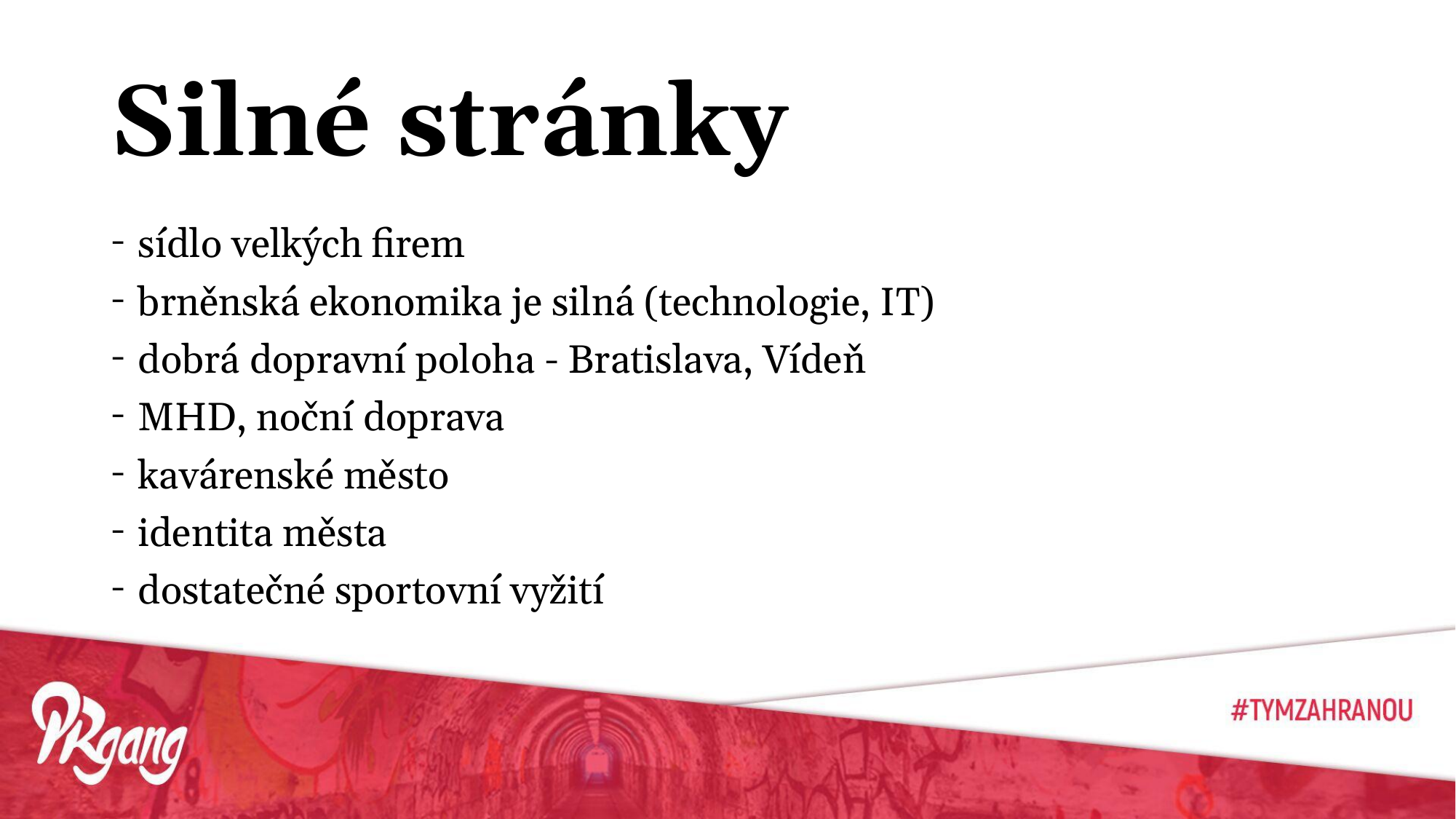

# Silné stránky
sídlo velkých firem
brněnská ekonomika je silná (technologie, IT)
dobrá dopravní poloha - Bratislava, Vídeň
MHD, noční doprava
kavárenské město
identita města
dostatečné sportovní vyžití